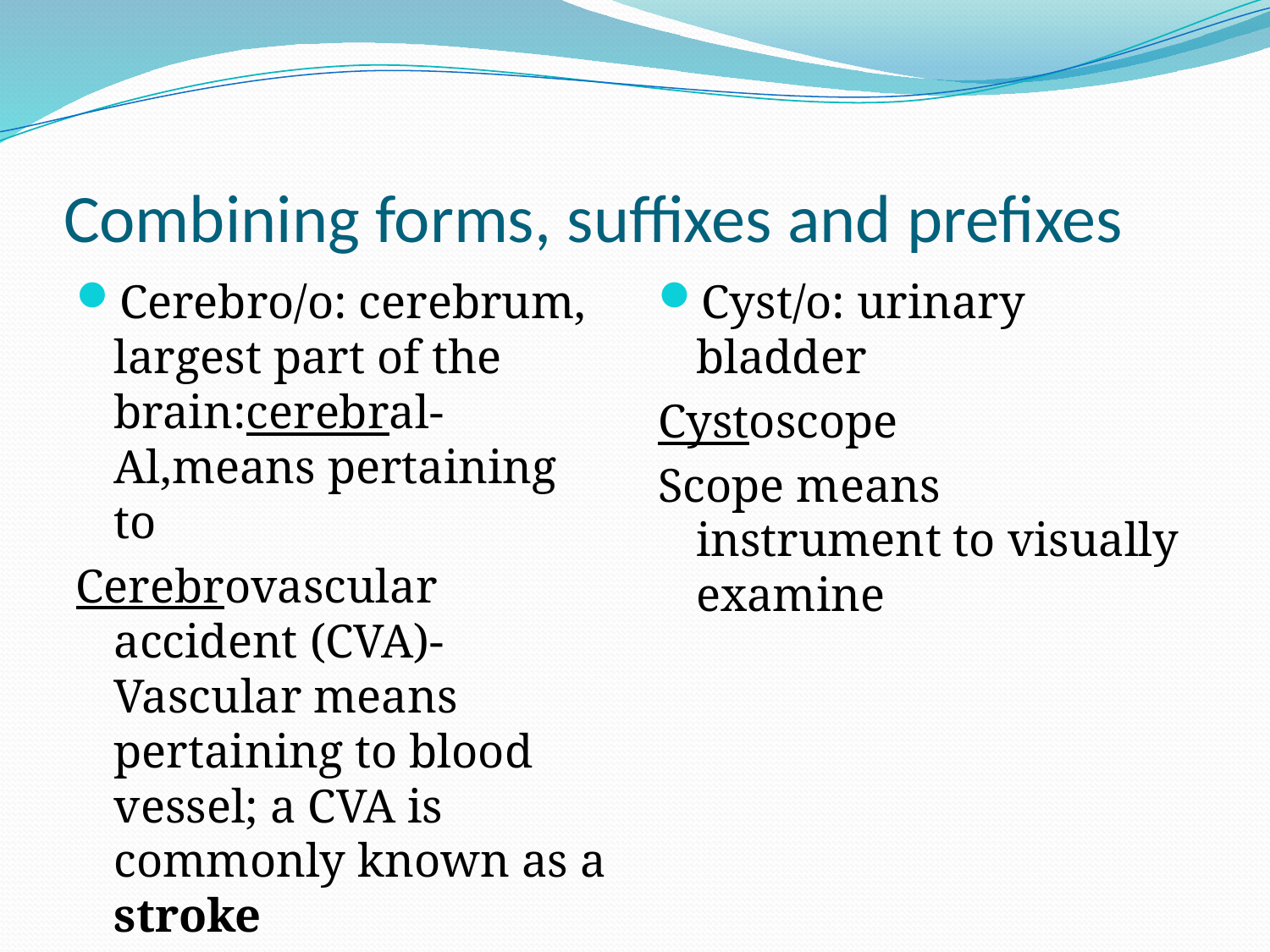

# Combining forms, suffixes and prefixes
Cerebro/o: cerebrum, largest part of the brain:cerebral-Al,means pertaining to
Cerebrovascular accident (CVA)-Vascular means pertaining to blood vessel; a CVA is commonly known as a stroke
Cyst/o: urinary bladder
Cystoscope
Scope means instrument to visually examine